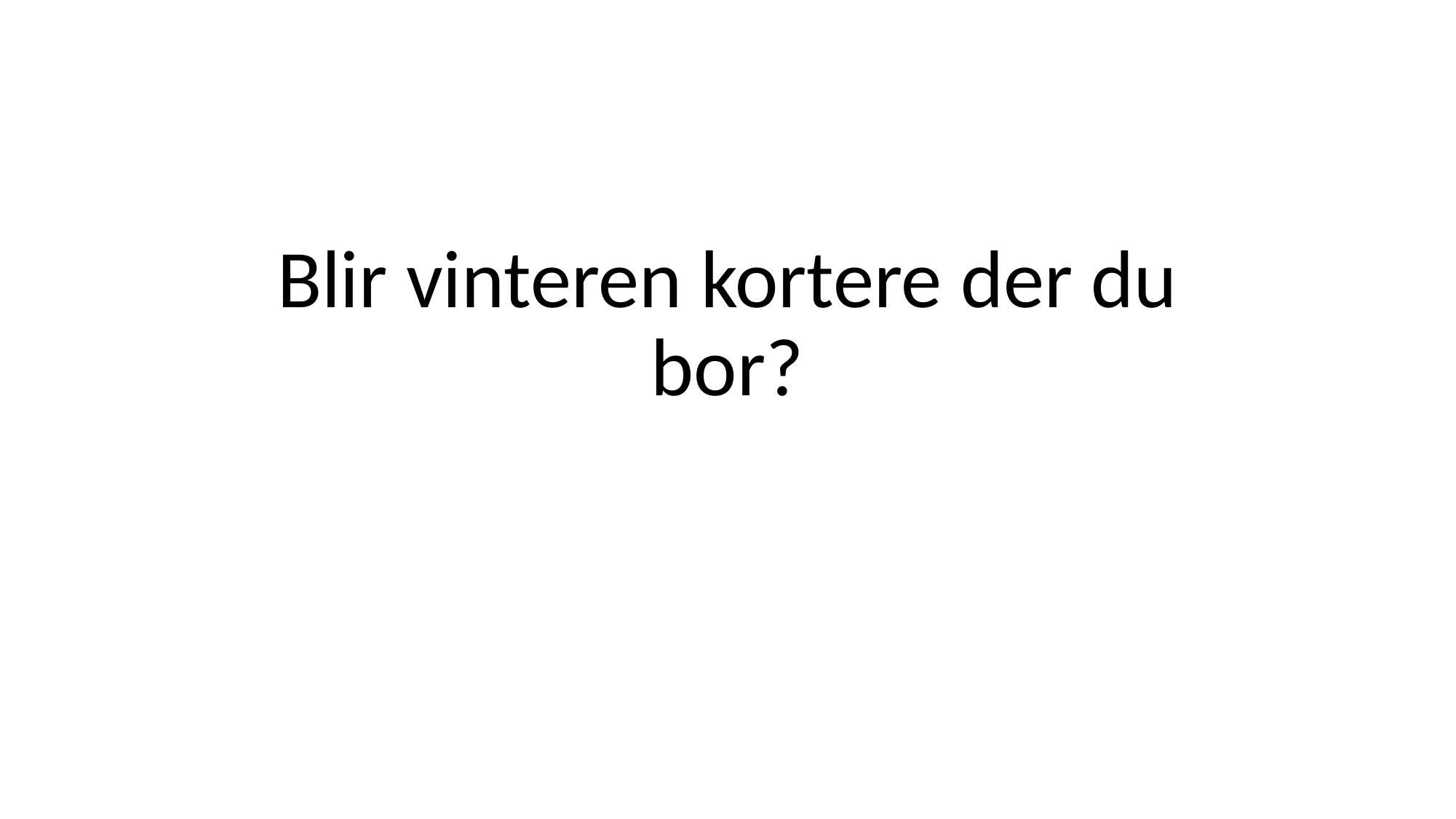

# Blir vinteren kortere der du bor?